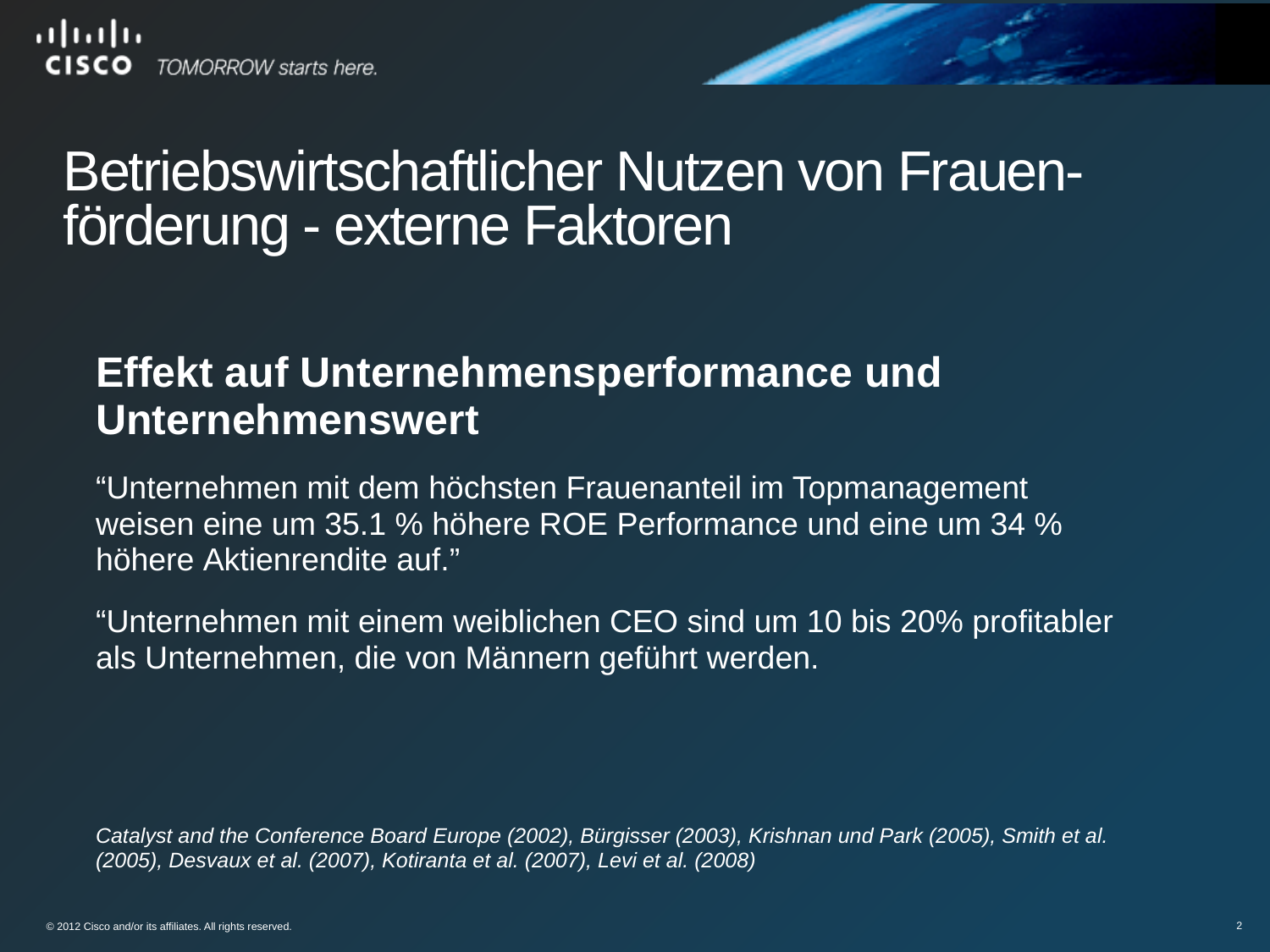

Betriebswirtschaftlicher Nutzen von Frauen-
förderung - externe Faktoren
Effekt auf Unternehmensperformance und Unternehmenswert
“Unternehmen mit dem höchsten Frauenanteil im Topmanagement  weisen eine um 35.1 % höhere ROE Performance und eine um 34 % höhere Aktienrendite auf.”
“Unternehmen mit einem weiblichen CEO sind um 10 bis 20% profitabler als Unternehmen, die von Männern geführt werden.

Catalyst and the Conference Board Europe (2002), Bürgisser (2003), Krishnan und Park (2005), Smith et al. (2005), Desvaux et al. (2007), Kotiranta et al. (2007), Levi et al. (2008)